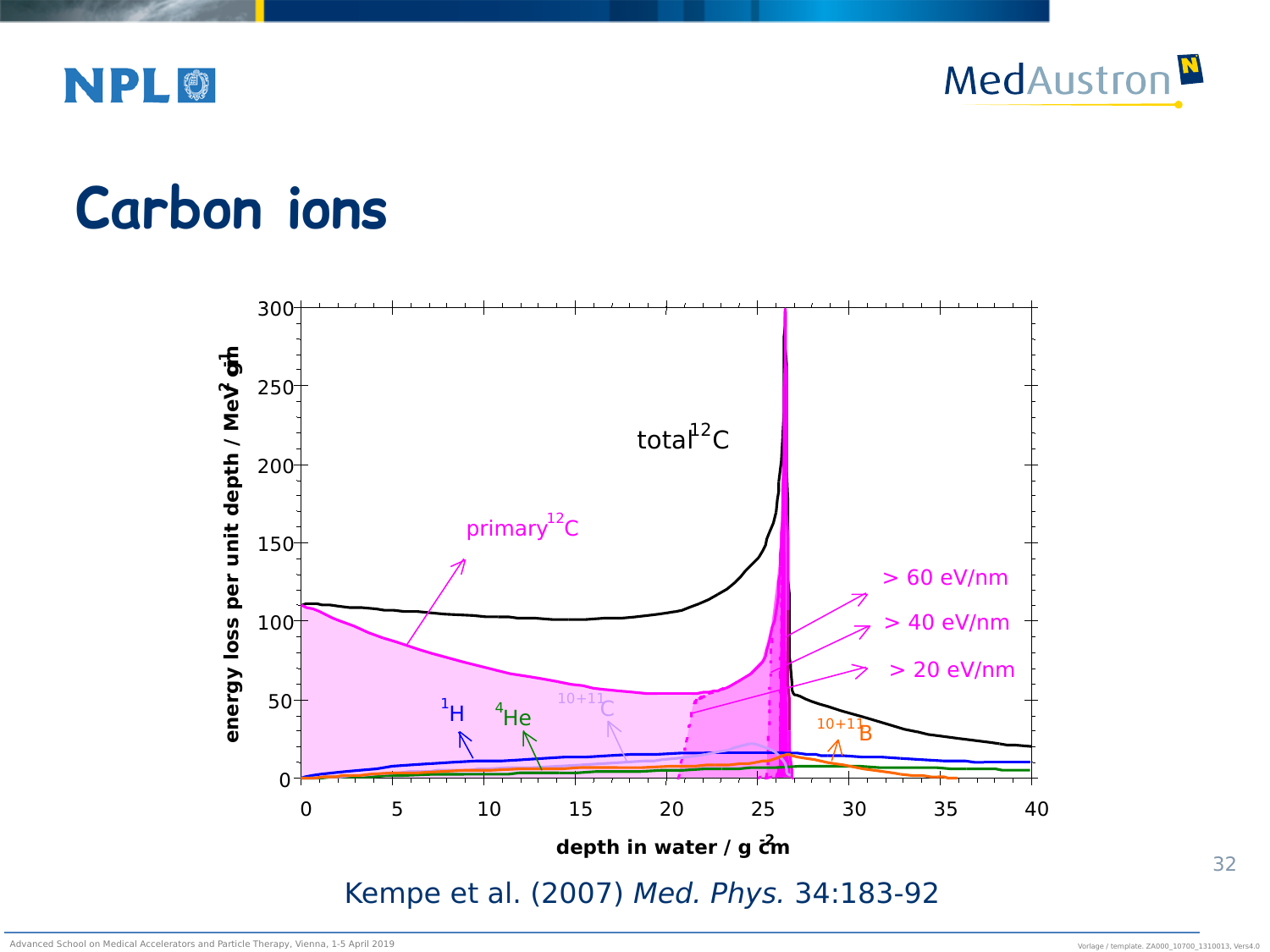

# Carbon ions
300

-1

 g

250
2

12

total
C

200

12

primary
C

energy loss per unit depth / MeV cm
150

> 60 eV/nm

> 40 eV/nm
100

> 20 eV/nm

50
10+11

1
C

4

H

He

10+11

B

0

0
5
10
15
20
25
30
35
40
-2
depth in water / g cm
Kempe et al. (2007) Med. Phys. 34:183-92